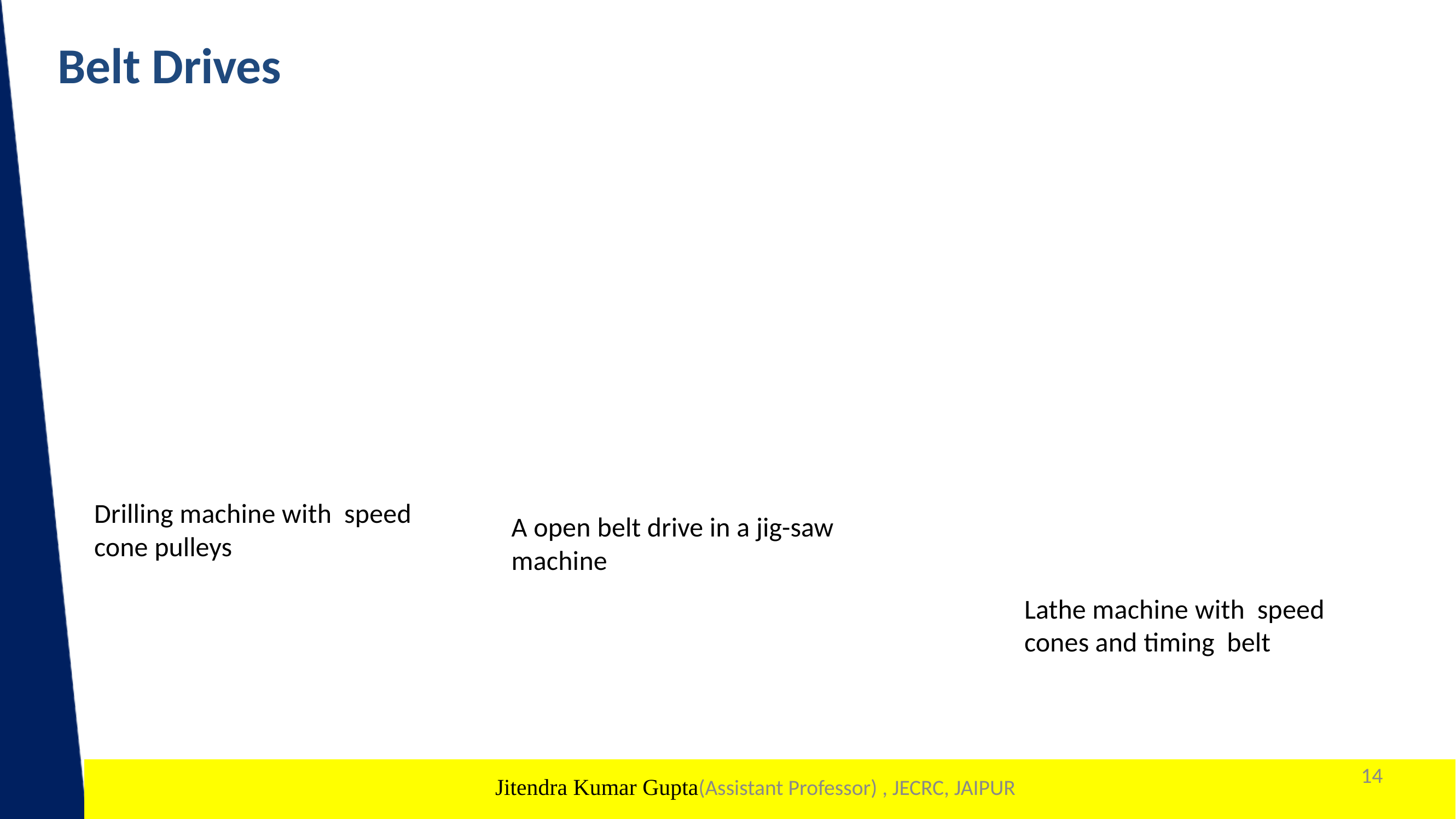

# Belt Drives

Drilling machine with  speed cone pulleys
A open belt drive in a jig-saw
machine
Lathe machine with  speed cones and timing  belt

14
1
Jitendra Kumar Gupta(Assistant Professor) , JECRC, JAIPUR